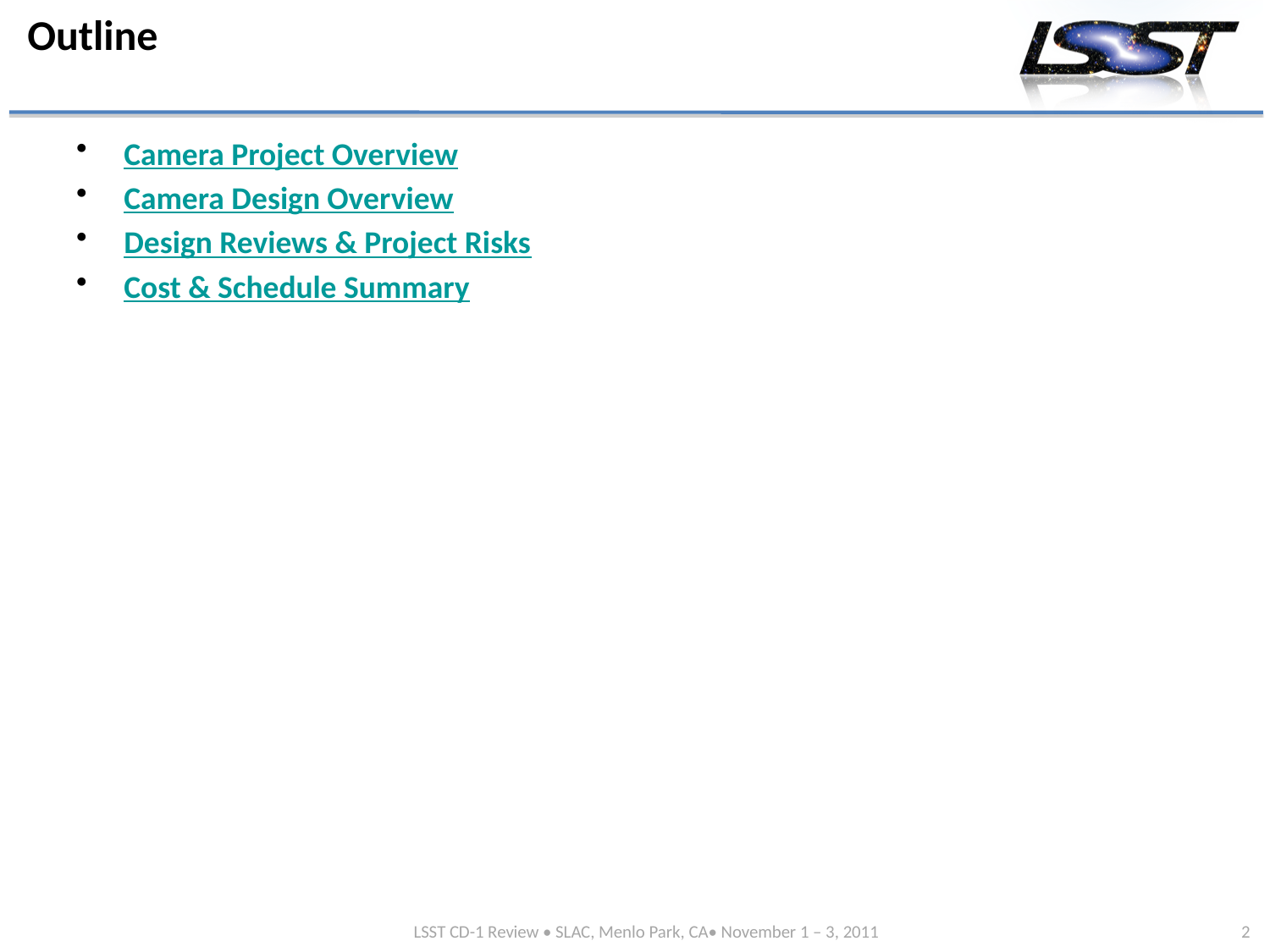

Outline
Camera Project Overview
Camera Design Overview
Design Reviews & Project Risks
Cost & Schedule Summary